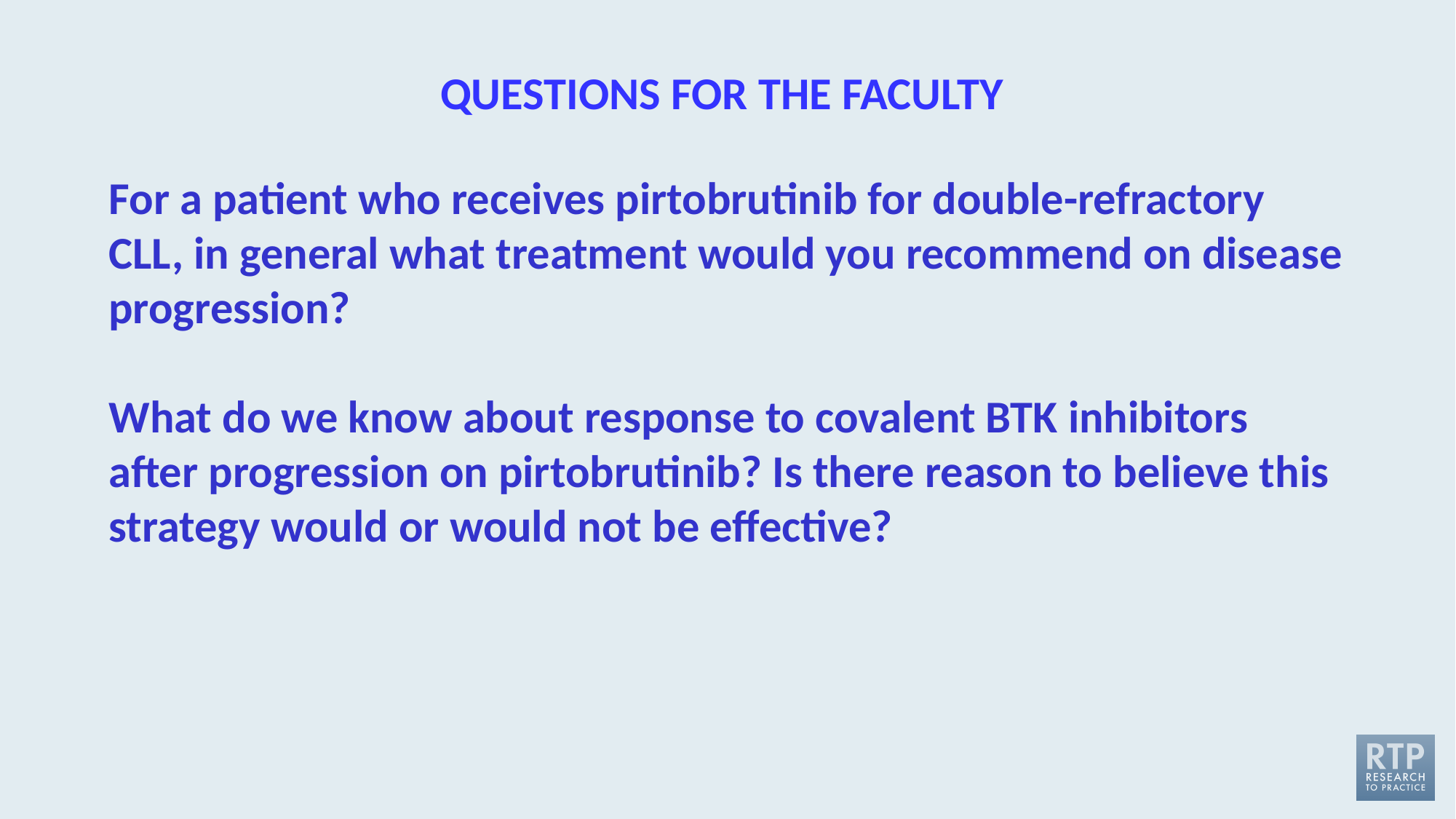

# QUESTIONS FOR THE FACULTY
For a patient who receives pirtobrutinib for double-refractory CLL, in general what treatment would you recommend on disease progression?

What do we know about response to covalent BTK inhibitors after progression on pirtobrutinib? Is there reason to believe this strategy would or would not be effective?